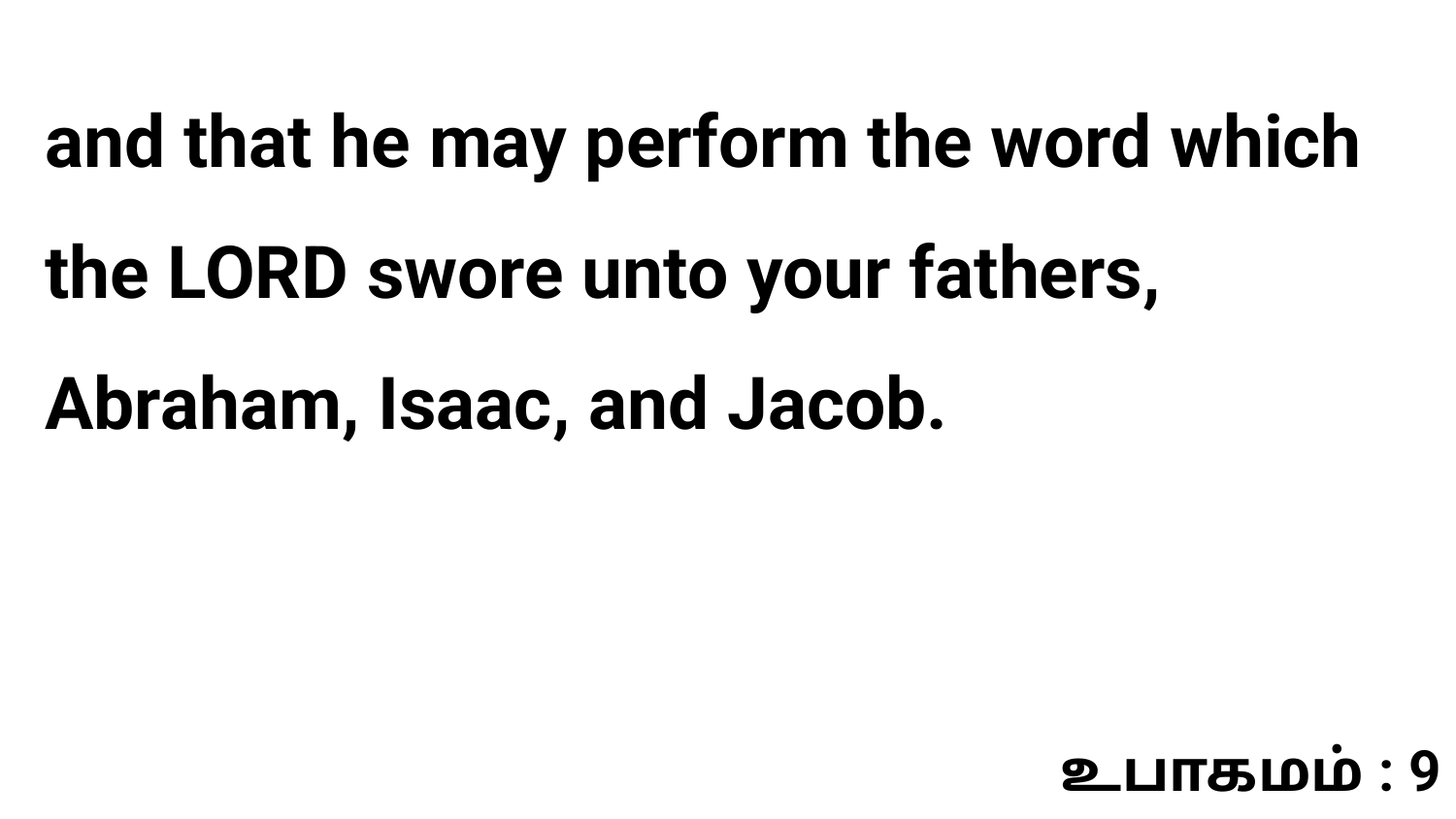

and that he may perform the word which the LORD swore unto your fathers, Abraham, Isaac, and Jacob.
உபாகமம் : 9